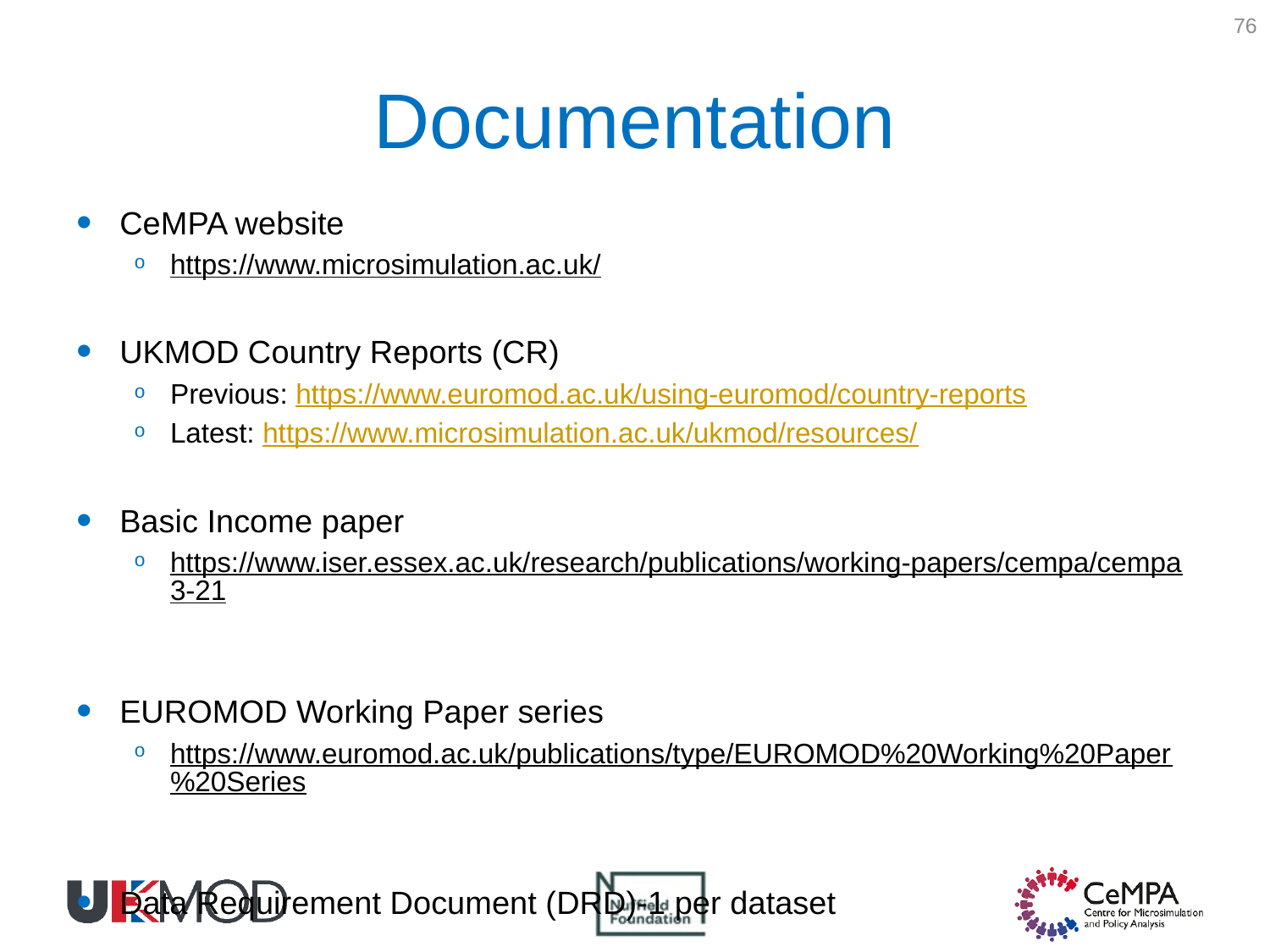

76
# Documentation
CeMPA website
https://www.microsimulation.ac.uk/

UKMOD Country Reports (CR)
Previous: https://www.euromod.ac.uk/using-euromod/country-reports
Latest: https://www.microsimulation.ac.uk/ukmod/resources/

Basic Income paper
https://www.iser.essex.ac.uk/research/publications/working-papers/cempa/cempa3-21

EUROMOD Working Paper series
https://www.euromod.ac.uk/publications/type/EUROMOD%20Working%20Paper%20Series

Data Requirement Document (DRD)-1 per dataset